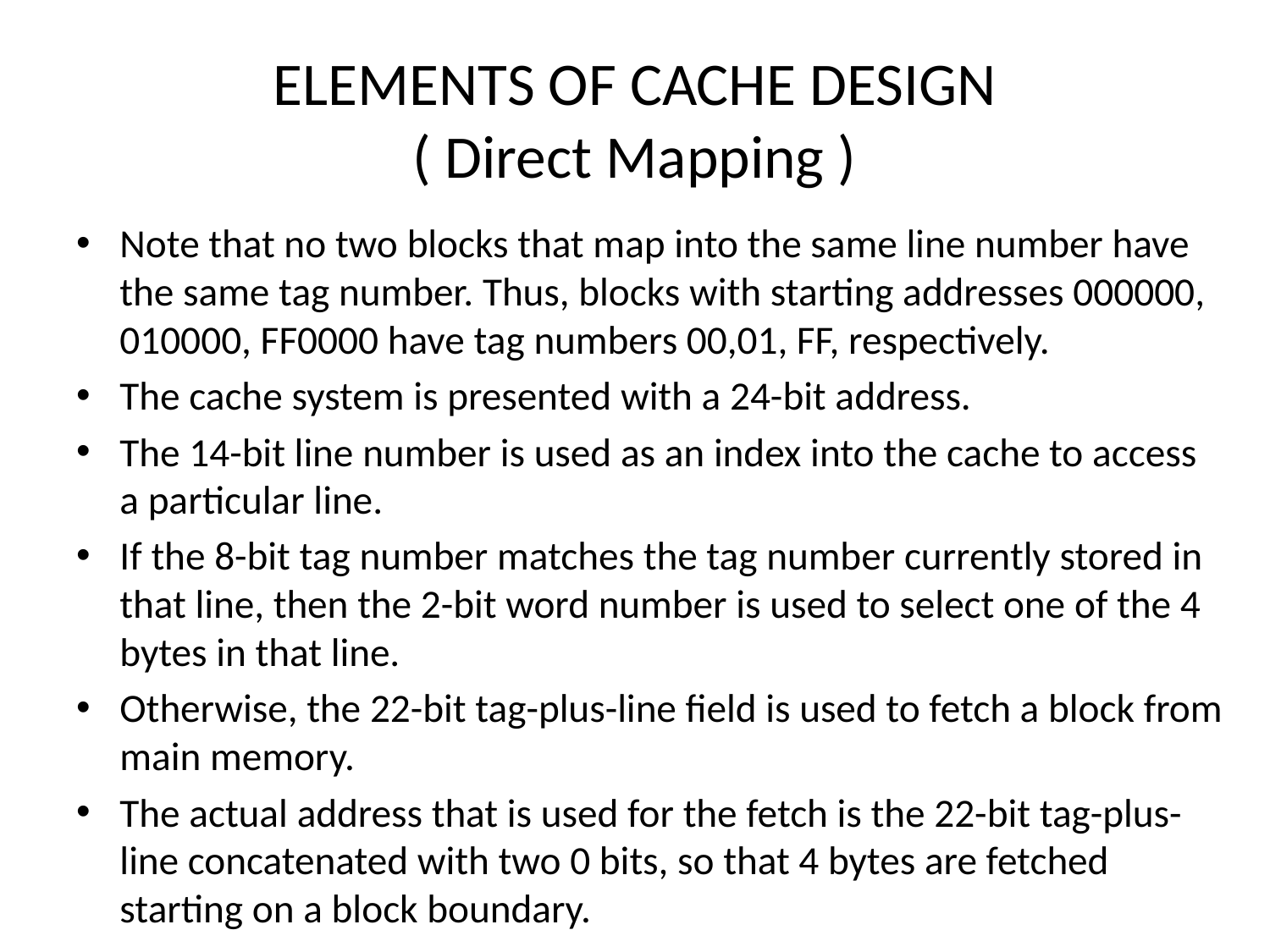

# ELEMENTS OF CACHE DESIGN ( Direct Mapping )
Note that no two blocks that map into the same line number have the same tag number. Thus, blocks with starting addresses 000000, 010000, FF0000 have tag numbers 00,01, FF, respectively.
The cache system is presented with a 24-bit address.
The 14-bit line number is used as an index into the cache to access a particular line.
If the 8-bit tag number matches the tag number currently stored in that line, then the 2-bit word number is used to select one of the 4 bytes in that line.
Otherwise, the 22-bit tag-plus-line field is used to fetch a block from main memory.
The actual address that is used for the fetch is the 22-bit tag-plus-line concatenated with two 0 bits, so that 4 bytes are fetched starting on a block boundary.